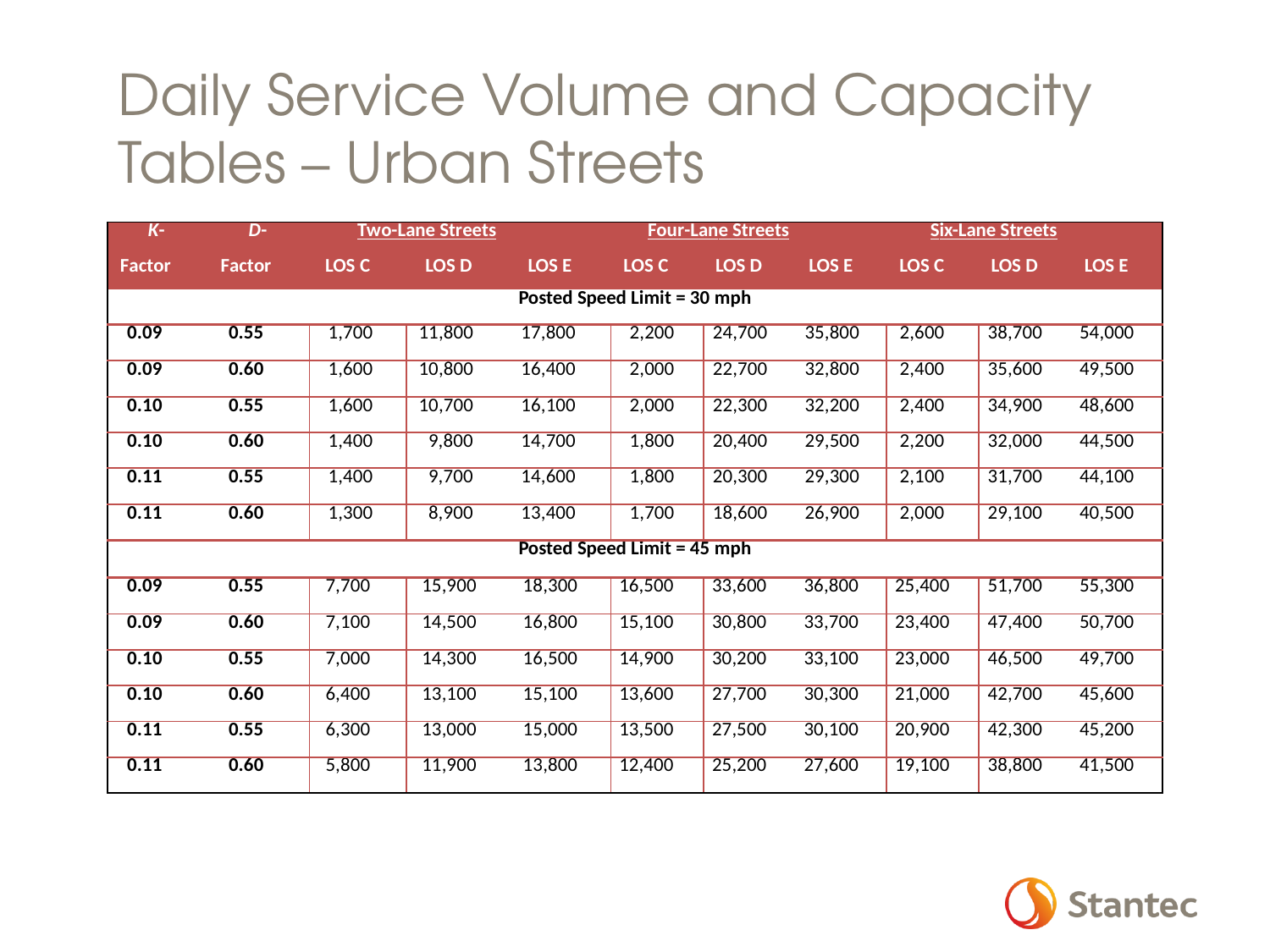

# Daily Service Volume and Capacity Tables – Urban Streets
| K- | D- | Two-Lane Streets |  |  | Four-Lane Streets |  |  | Six-Lane Streets |  |  |
| --- | --- | --- | --- | --- | --- | --- | --- | --- | --- | --- |
| Factor | Factor | LOS C | LOS D | LOS E | LOS C | LOS D | LOS E | LOS C | LOS D | LOS E |
| Posted Speed Limit = 30 mph |  |  |  |  |  |  |  |  |  |  |
| 0.09 | 0.55 | 1,700 | 11,800 | 17,800 | 2,200 | 24,700 | 35,800 | 2,600 | 38,700 | 54,000 |
| 0.09 | 0.60 | 1,600 | 10,800 | 16,400 | 2,000 | 22,700 | 32,800 | 2,400 | 35,600 | 49,500 |
| 0.10 | 0.55 | 1,600 | 10,700 | 16,100 | 2,000 | 22,300 | 32,200 | 2,400 | 34,900 | 48,600 |
| 0.10 | 0.60 | 1,400 | 9,800 | 14,700 | 1,800 | 20,400 | 29,500 | 2,200 | 32,000 | 44,500 |
| 0.11 | 0.55 | 1,400 | 9,700 | 14,600 | 1,800 | 20,300 | 29,300 | 2,100 | 31,700 | 44,100 |
| 0.11 | 0.60 | 1,300 | 8,900 | 13,400 | 1,700 | 18,600 | 26,900 | 2,000 | 29,100 | 40,500 |
| Posted Speed Limit = 45 mph |  |  |  |  |  |  |  |  |  |  |
| 0.09 | 0.55 | 7,700 | 15,900 | 18,300 | 16,500 | 33,600 | 36,800 | 25,400 | 51,700 | 55,300 |
| 0.09 | 0.60 | 7,100 | 14,500 | 16,800 | 15,100 | 30,800 | 33,700 | 23,400 | 47,400 | 50,700 |
| 0.10 | 0.55 | 7,000 | 14,300 | 16,500 | 14,900 | 30,200 | 33,100 | 23,000 | 46,500 | 49,700 |
| 0.10 | 0.60 | 6,400 | 13,100 | 15,100 | 13,600 | 27,700 | 30,300 | 21,000 | 42,700 | 45,600 |
| 0.11 | 0.55 | 6,300 | 13,000 | 15,000 | 13,500 | 27,500 | 30,100 | 20,900 | 42,300 | 45,200 |
| 0.11 | 0.60 | 5,800 | 11,900 | 13,800 | 12,400 | 25,200 | 27,600 | 19,100 | 38,800 | 41,500 |